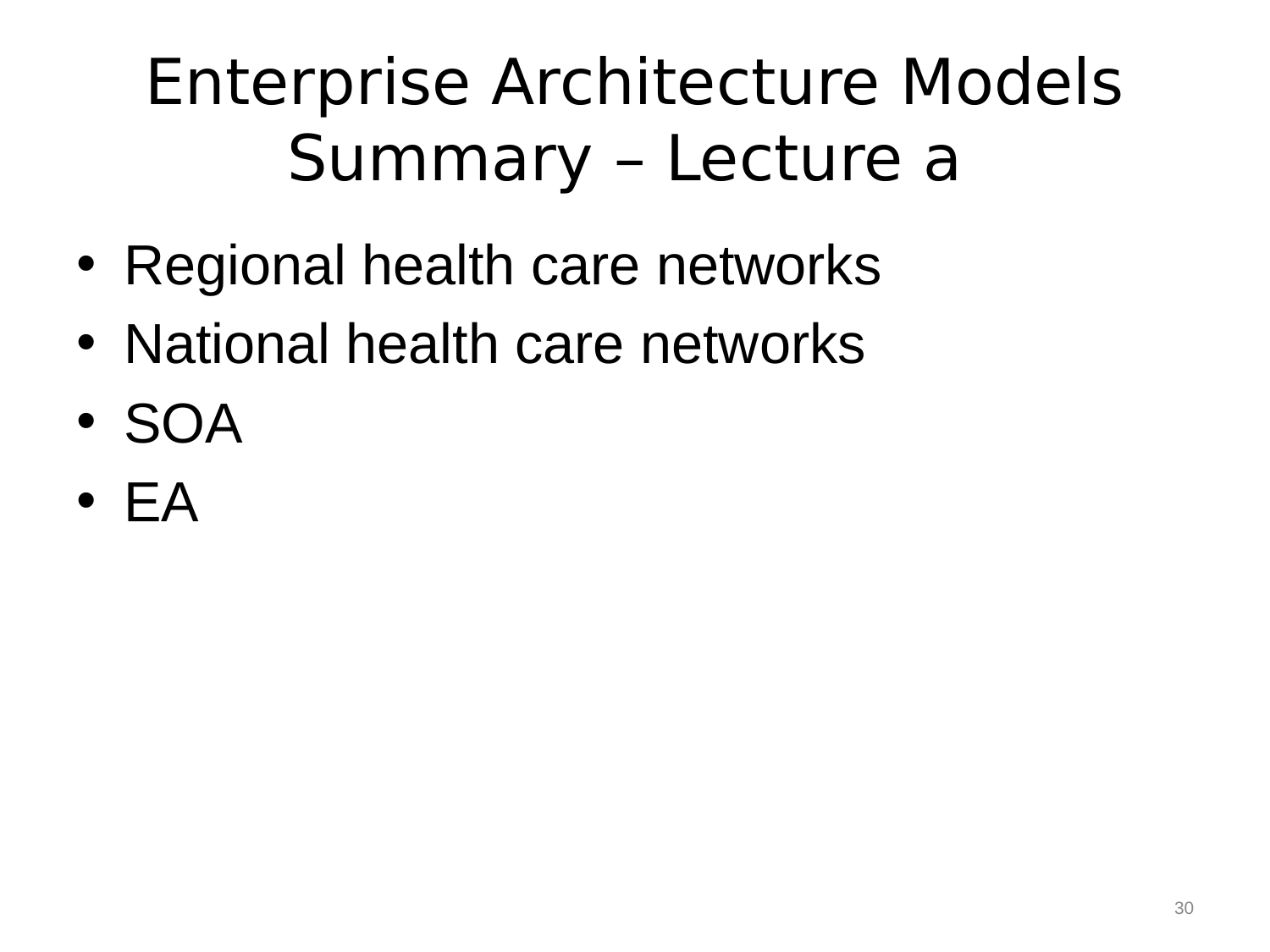

# Enterprise Architecture Models Summary – Lecture a
Regional health care networks
National health care networks
SOA
EA
30